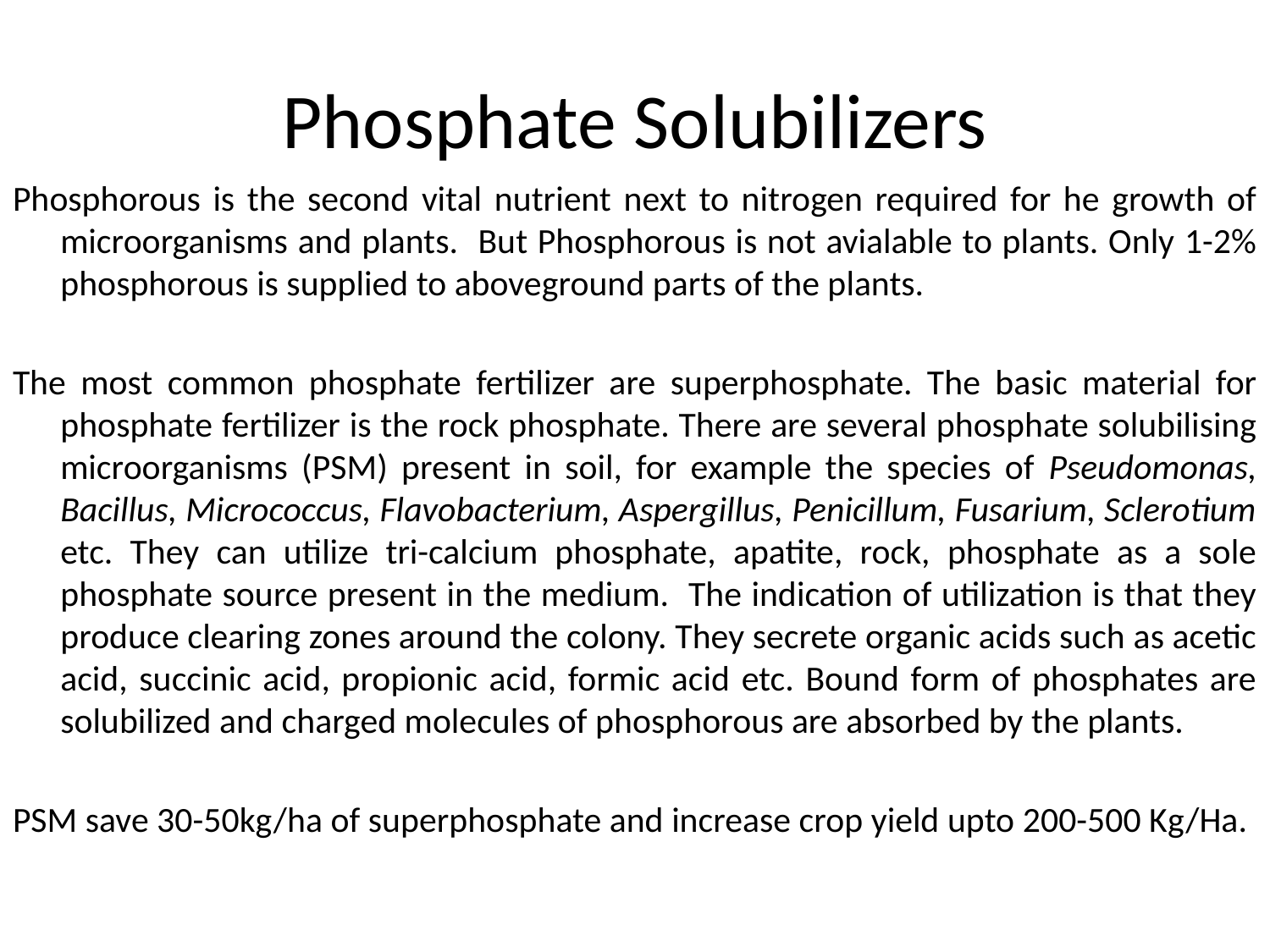

# Phosphate Solubilizers
Phosphorous is the second vital nutrient next to nitrogen required for he growth of microorganisms and plants.  But Phosphorous is not avialable to plants. Only 1-2% phosphorous is supplied to aboveground parts of the plants.

The most common phosphate fertilizer are superphosphate. The basic material for phosphate fertilizer is the rock phosphate. There are several phosphate solubilising microorganisms (PSM) present in soil, for example the species of Pseudomonas, Bacillus, Micrococcus, Flavobacterium, Aspergillus, Penicillum, Fusarium, Sclerotium etc. They can utilize tri-calcium phosphate, apatite, rock, phosphate as a sole phosphate source present in the medium.  The indication of utilization is that they produce clearing zones around the colony. They secrete organic acids such as acetic acid, succinic acid, propionic acid, formic acid etc. Bound form of phosphates are solubilized and charged molecules of phosphorous are absorbed by the plants.

PSM save 30-50kg/ha of superphosphate and increase crop yield upto 200-500 Kg/Ha.